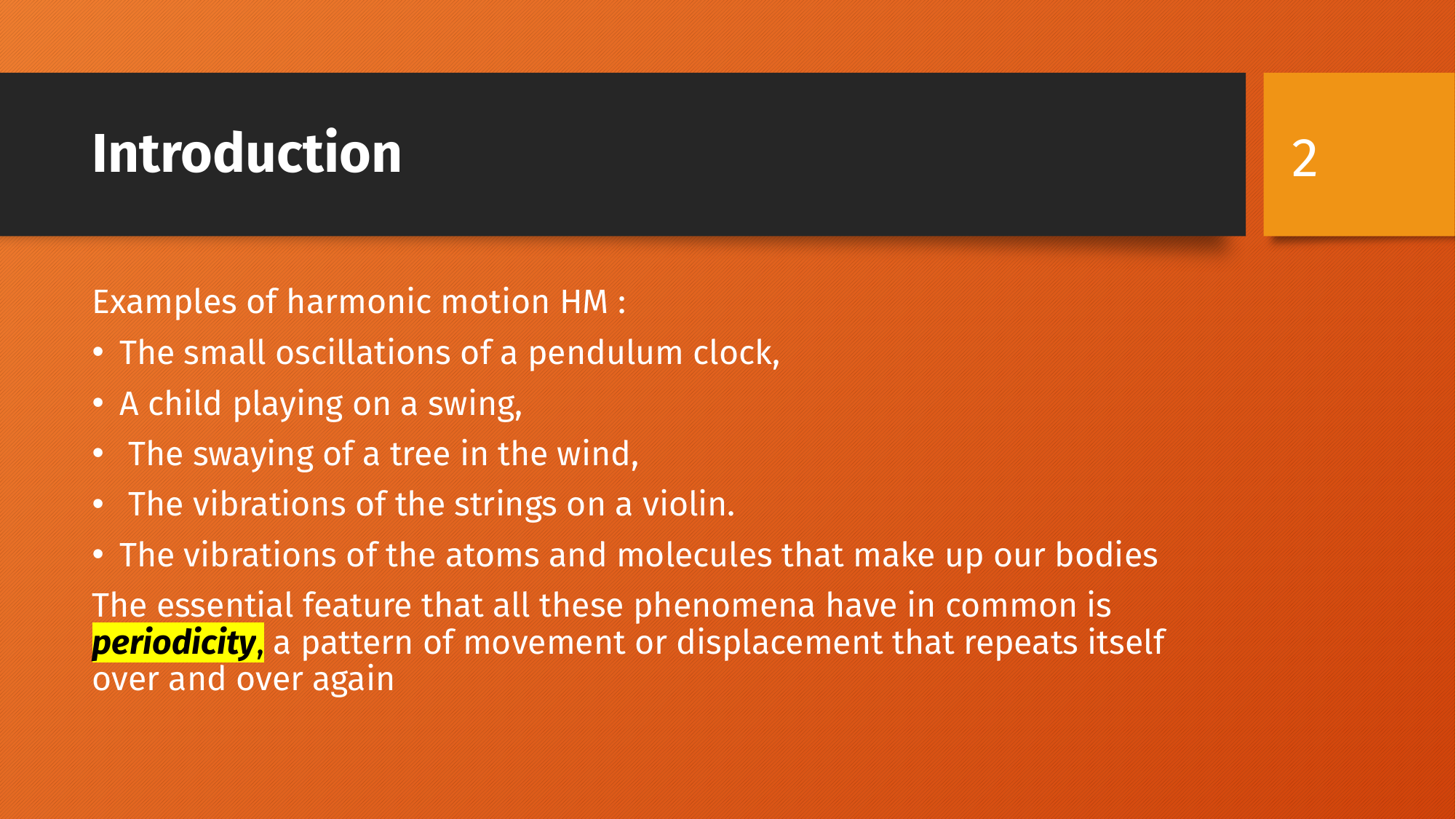

2
# Introduction
Examples of harmonic motion HM :
The small oscillations of a pendulum clock,
A child playing on a swing,
 The swaying of a tree in the wind,
 The vibrations of the strings on a violin.
The vibrations of the atoms and molecules that make up our bodies
The essential feature that all these phenomena have in common is periodicity, a pattern of movement or displacement that repeats itself over and over again